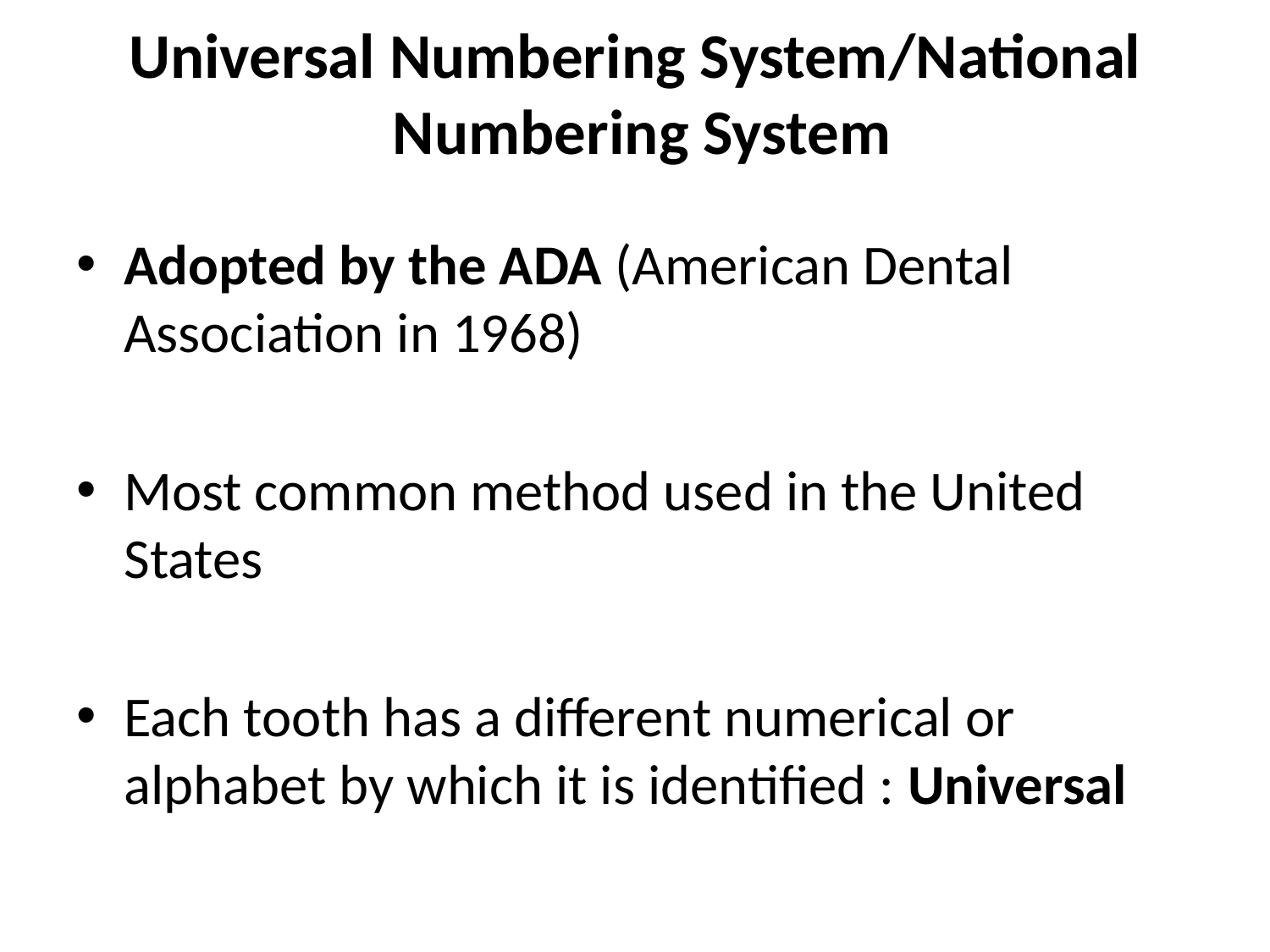

# Universal Numbering System/National Numbering System
Adopted by the ADA (American Dental Association in 1968)

Most common method used in the United States

Each tooth has a different numerical or alphabet by which it is identified : Universal